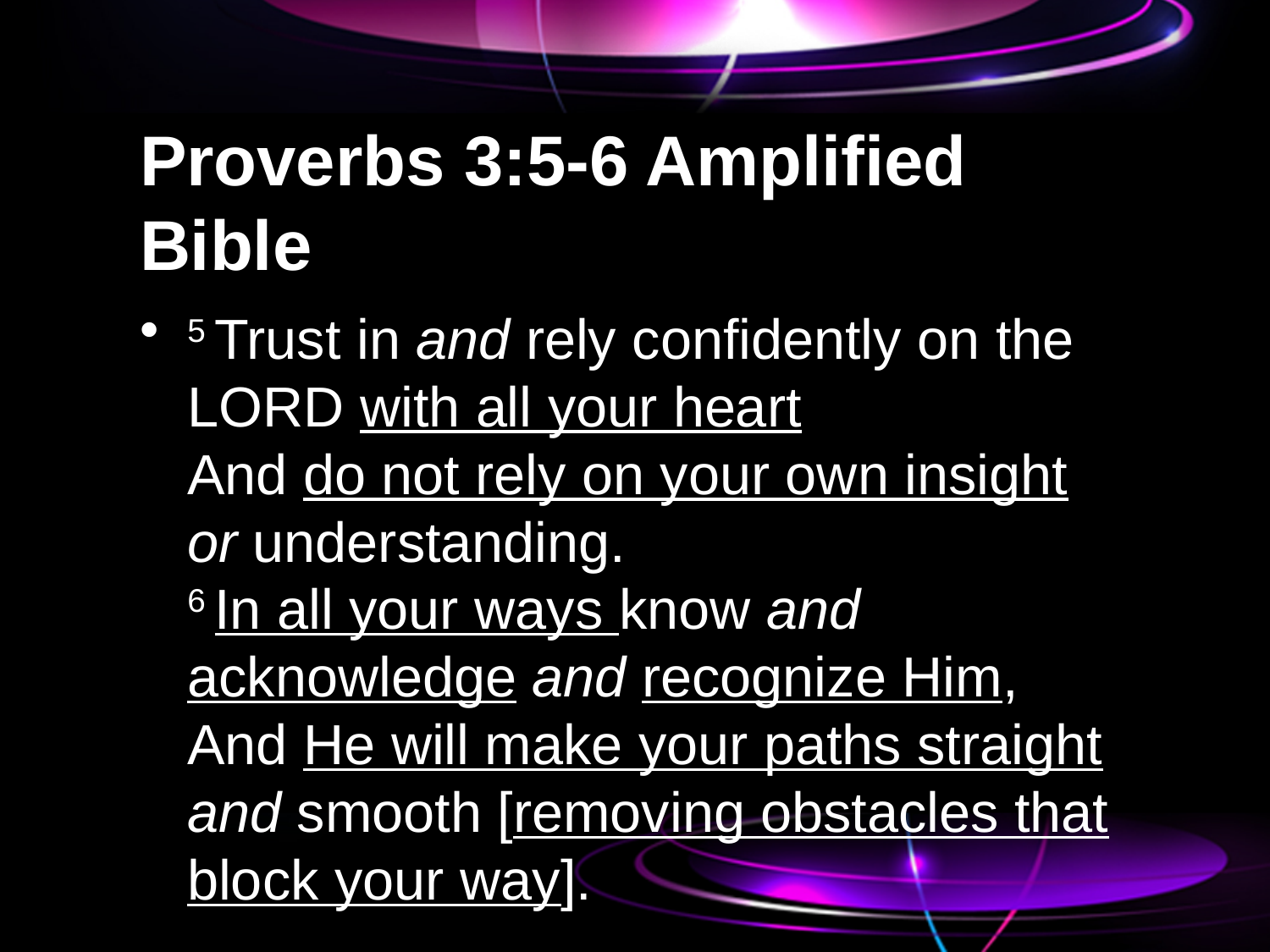

# Proverbs 3:5-6 Amplified Bible
5 Trust in and rely confidently on the Lord with all your heart
And do not rely on your own insight or understanding.
6 In all your ways know and acknowledge and recognize Him,
And He will make your paths straight and smooth [removing obstacles that block your way].